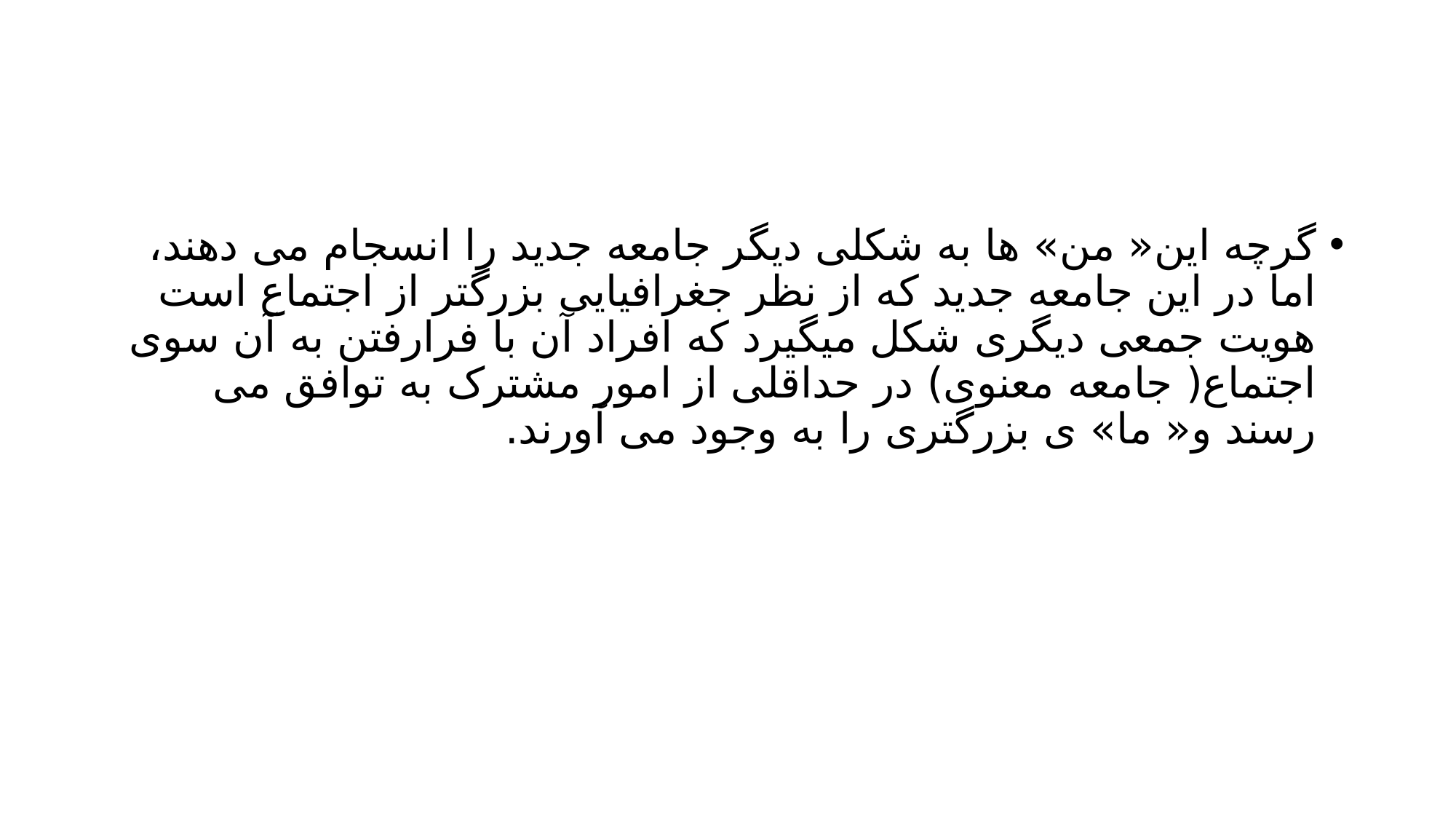

#
گرچه این« من» ها به شکلی دیگر جامعه جدید را انسجام می دهند، اما در این جامعه جدید که از نظر جغرافیایی بزرگتر از اجتماع است هویت جمعی دیگری شکل میگیرد که افراد آن با فرارفتن به آن سوی اجتماع( جامعه معنوی) در حداقلی از امور مشترک به توافق می رسند و« ما» ی بزرگتری را به وجود می آورند.